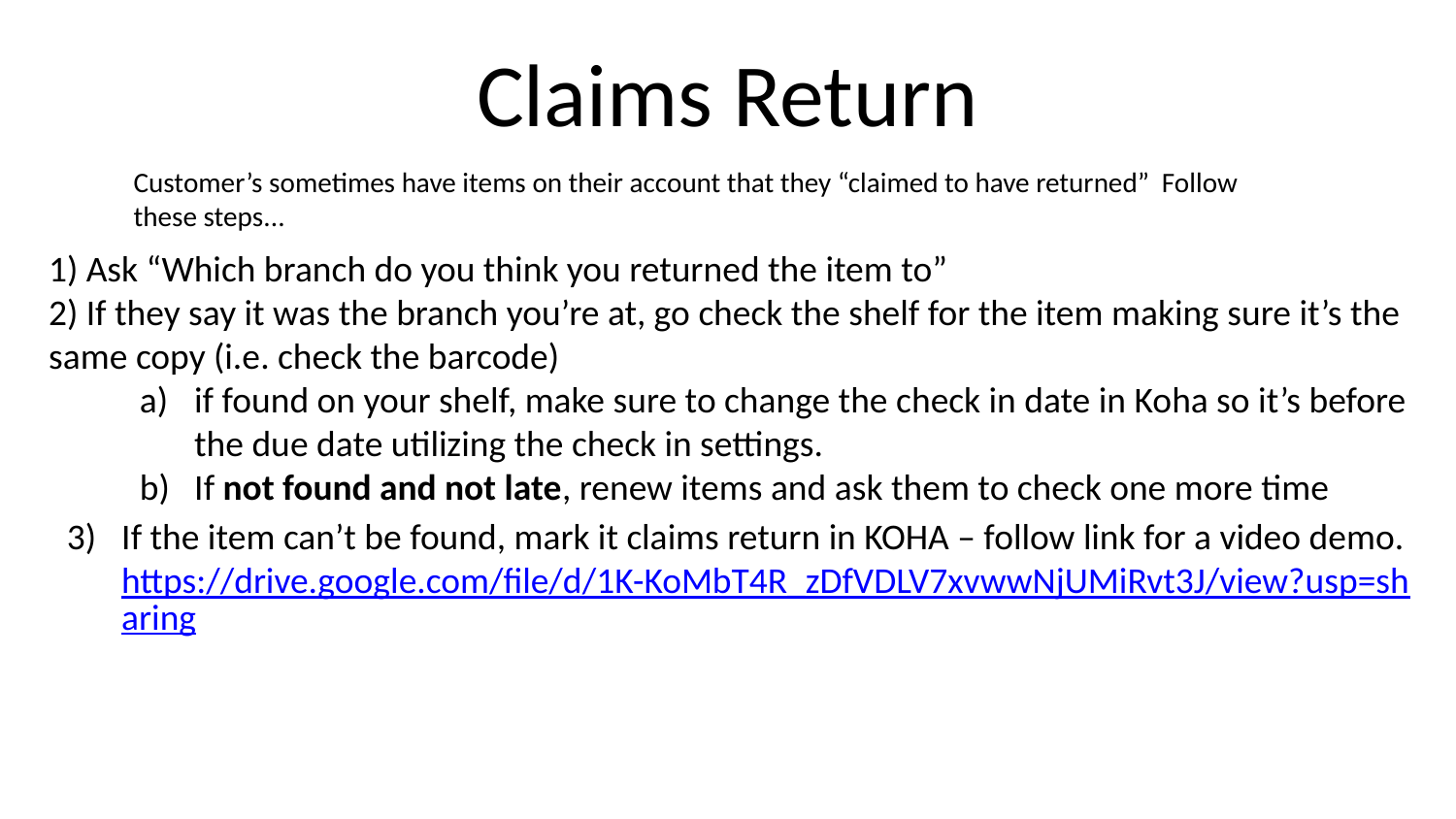

# Claims Return
Customer’s sometimes have items on their account that they “claimed to have returned”  Follow these steps...
 Ask “Which branch do you think you returned the item to”
 If they say it was the branch you’re at, go check the shelf for the item making sure it’s the same copy (i.e. check the barcode)
if found on your shelf, make sure to change the check in date in Koha so it’s before the due date utilizing the check in settings.
If not found and not late, renew items and ask them to check one more time
If the item can’t be found, mark it claims return in KOHA – follow link for a video demo. https://drive.google.com/file/d/1K-KoMbT4R_zDfVDLV7xvwwNjUMiRvt3J/view?usp=sharing